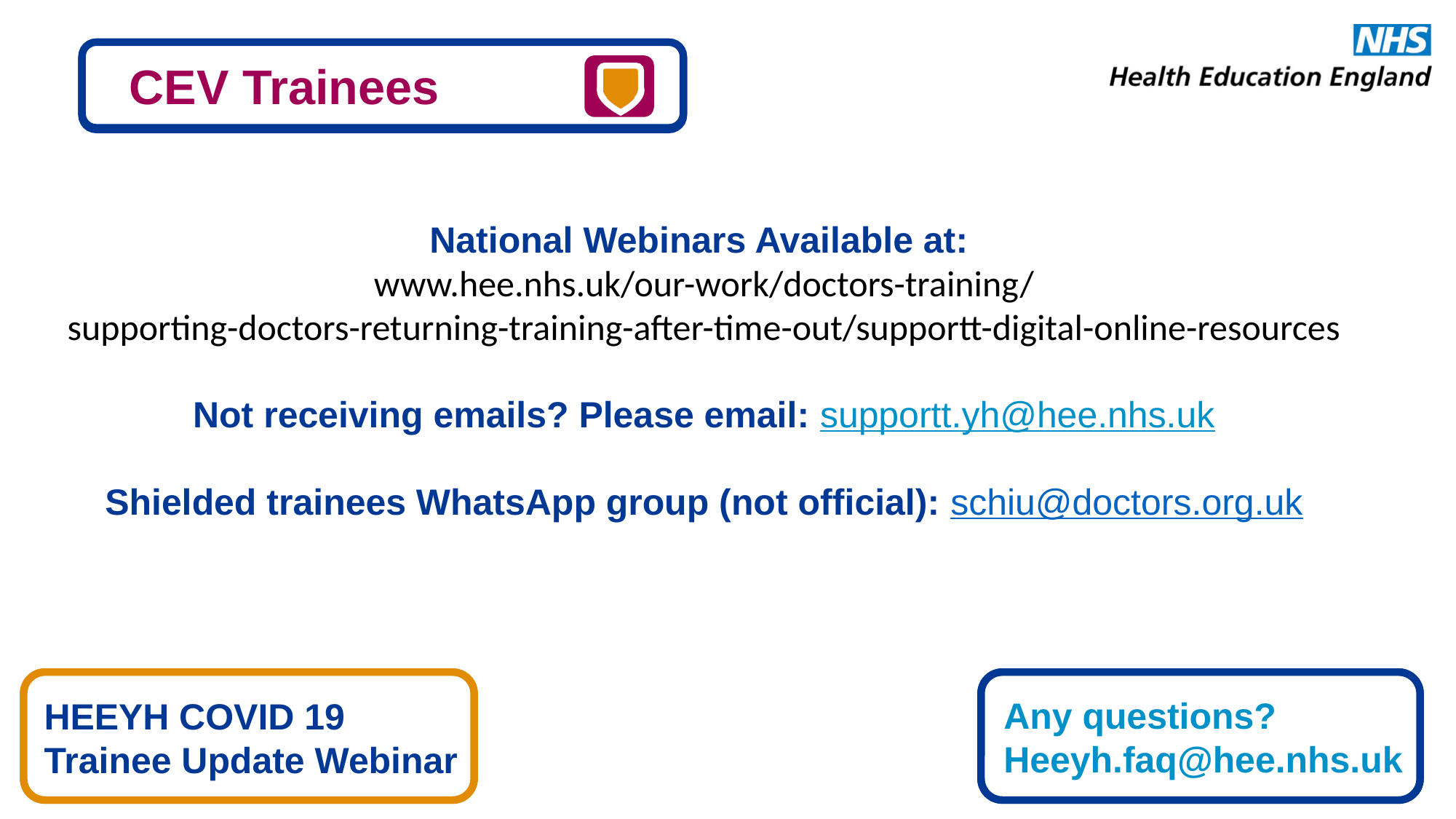

CEV Trainees

CEV Trainees

FiY1

National Webinars Available at:
www.hee.nhs.uk/our-work/doctors-training/
supporting-doctors-returning-training-after-time-out/supportt-digital-online-resources

Not receiving emails? Please email: supportt.yh@hee.nhs.uk

Shielded trainees WhatsApp group (not official): schiu@doctors.org.uk

Any questions?
Heeyh.faq@hee.nhs.uk
HEEYH COVID 19
Trainee Update Webinar